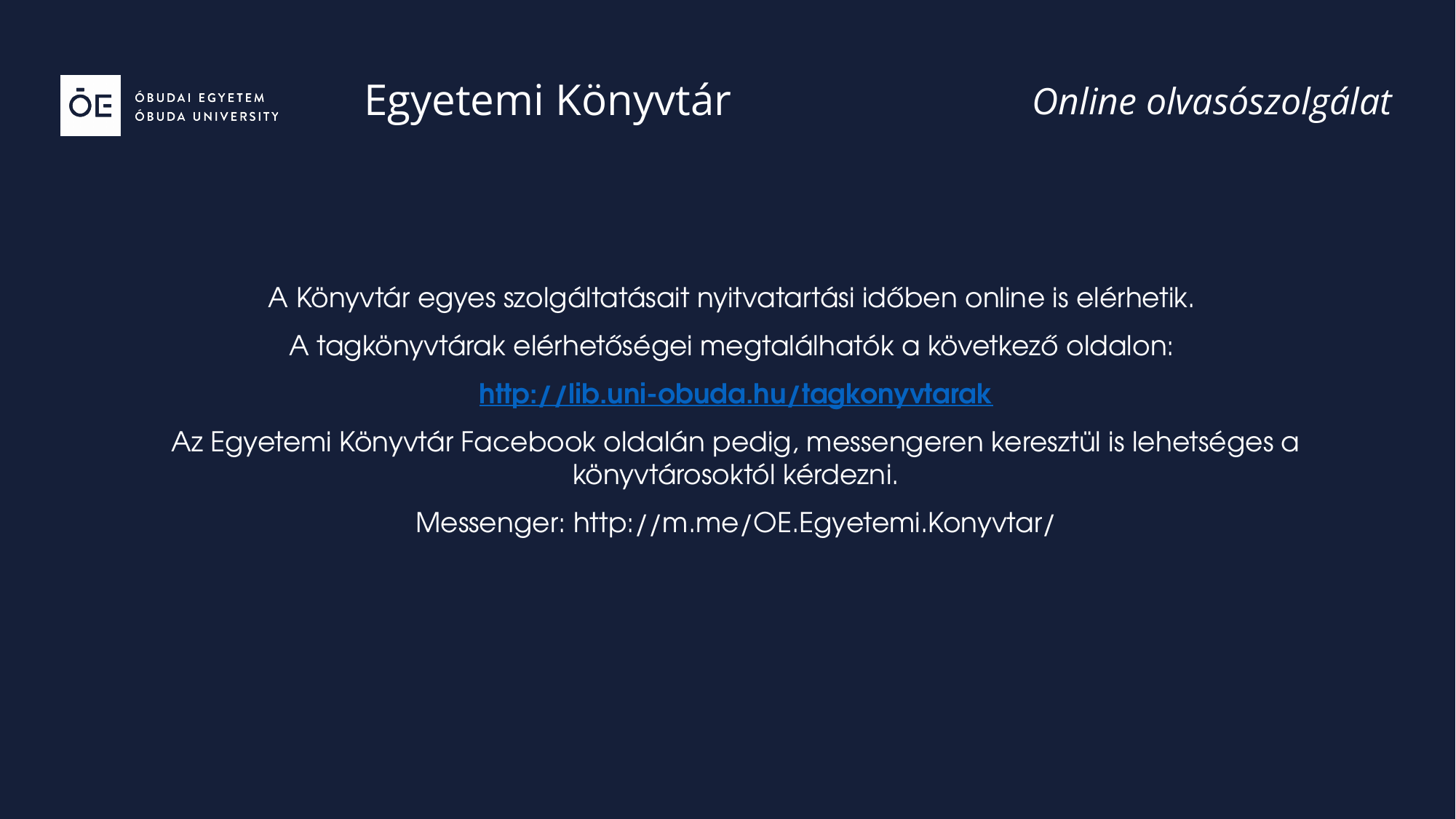

Egyetemi Könyvtár
Online olvasószolgálat

A Könyvtár egyes szolgáltatásait nyitvatartási időben online is elérhetik.
A tagkönyvtárak elérhetőségei megtalálhatók a következő oldalon:
http://lib.uni-obuda.hu/tagkonyvtarak
Az Egyetemi Könyvtár Facebook oldalán pedig, messengeren keresztül is lehetséges a könyvtárosoktól kérdezni.
Messenger: http://m.me/OE.Egyetemi.Konyvtar/